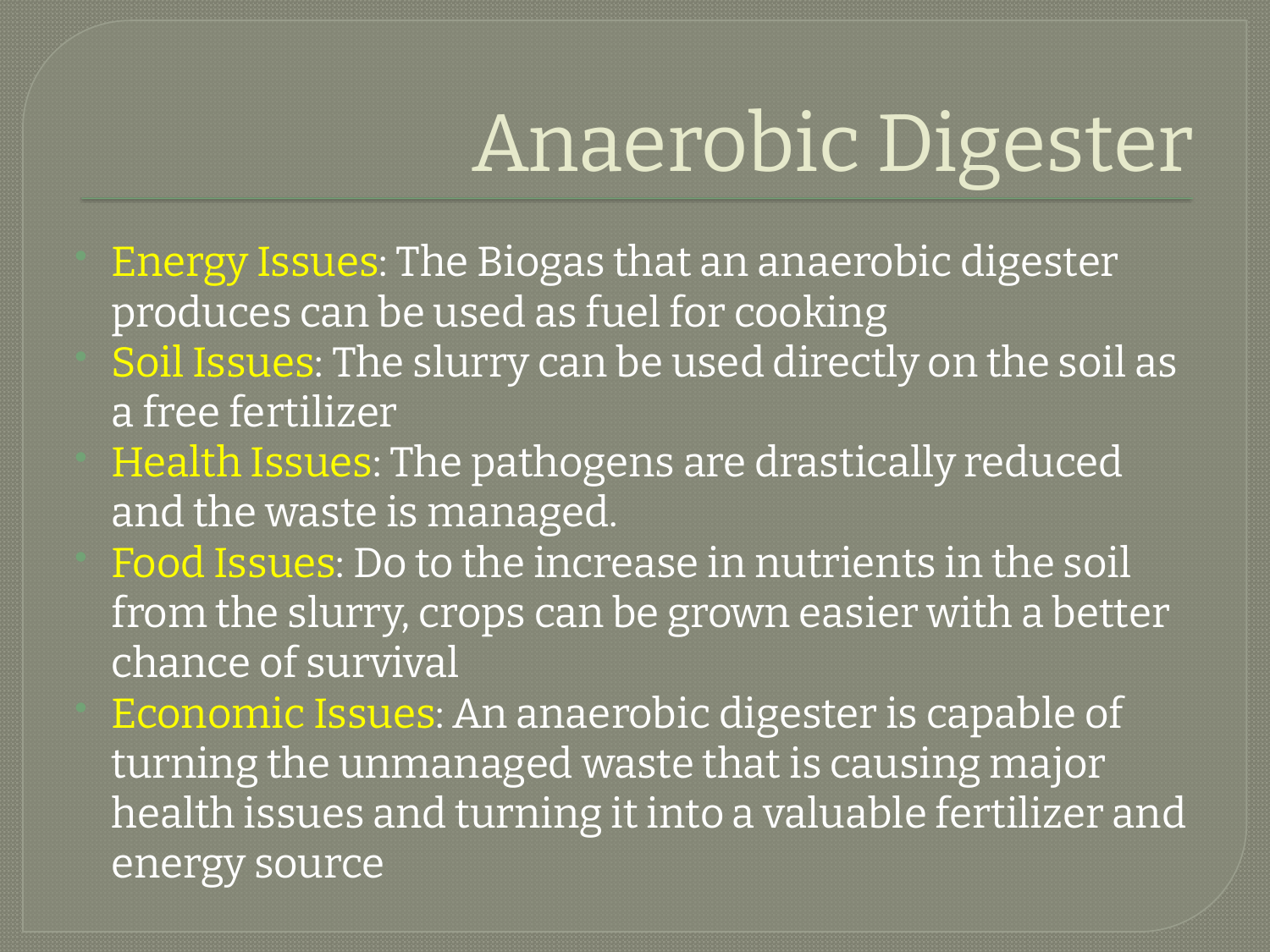

# Anaerobic Digester
Energy Issues: The Biogas that an anaerobic digester produces can be used as fuel for cooking
Soil Issues: The slurry can be used directly on the soil as a free fertilizer
Health Issues: The pathogens are drastically reduced and the waste is managed.
Food Issues: Do to the increase in nutrients in the soil from the slurry, crops can be grown easier with a better chance of survival
Economic Issues: An anaerobic digester is capable of turning the unmanaged waste that is causing major health issues and turning it into a valuable fertilizer and energy source